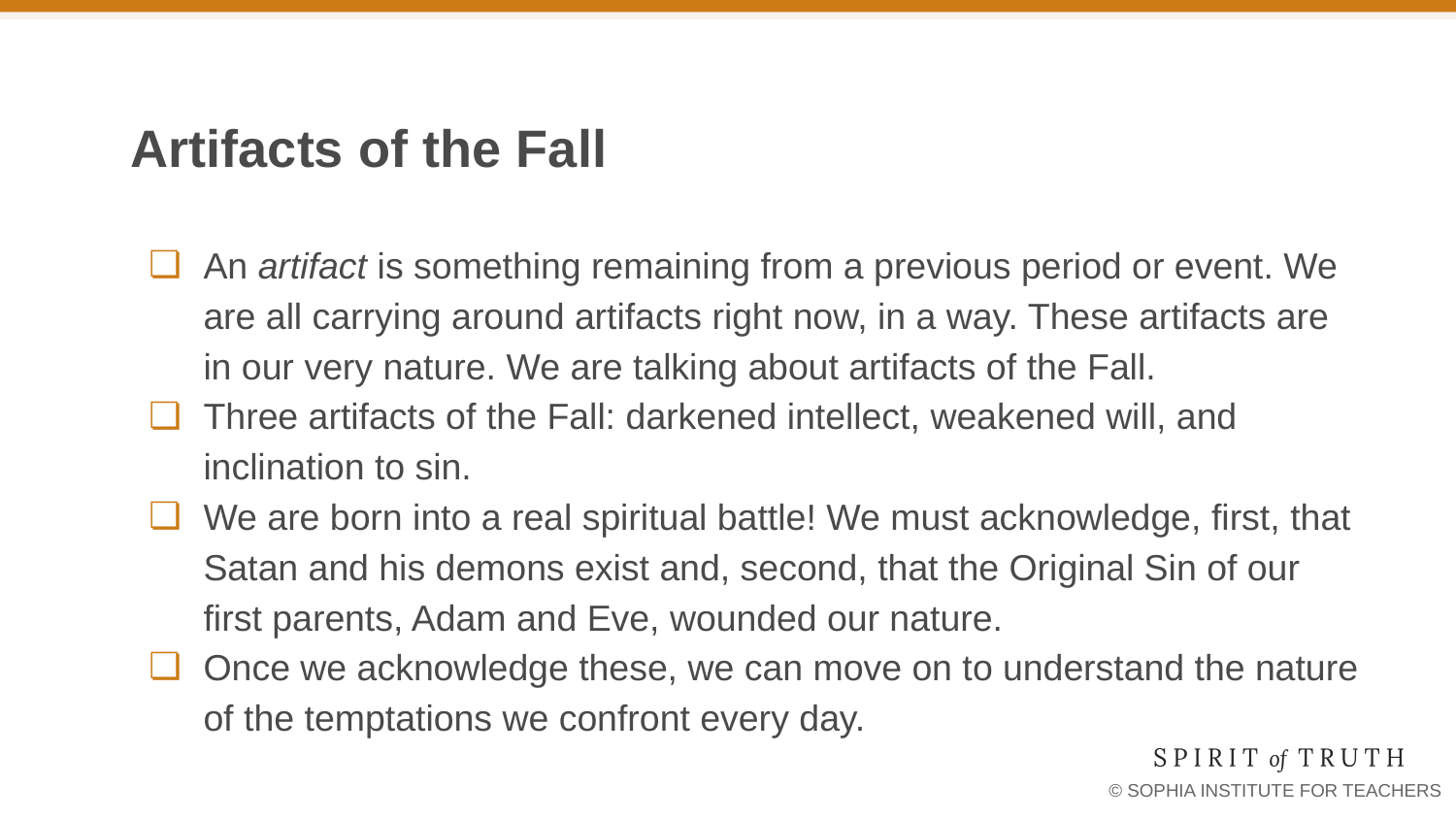

# Artifacts of the Fall
An artifact is something remaining from a previous period or event. We are all carrying around artifacts right now, in a way. These artifacts are in our very nature. We are talking about artifacts of the Fall.
Three artifacts of the Fall: darkened intellect, weakened will, and inclination to sin.
We are born into a real spiritual battle! We must acknowledge, first, that Satan and his demons exist and, second, that the Original Sin of our first parents, Adam and Eve, wounded our nature.
Once we acknowledge these, we can move on to understand the nature of the temptations we confront every day.